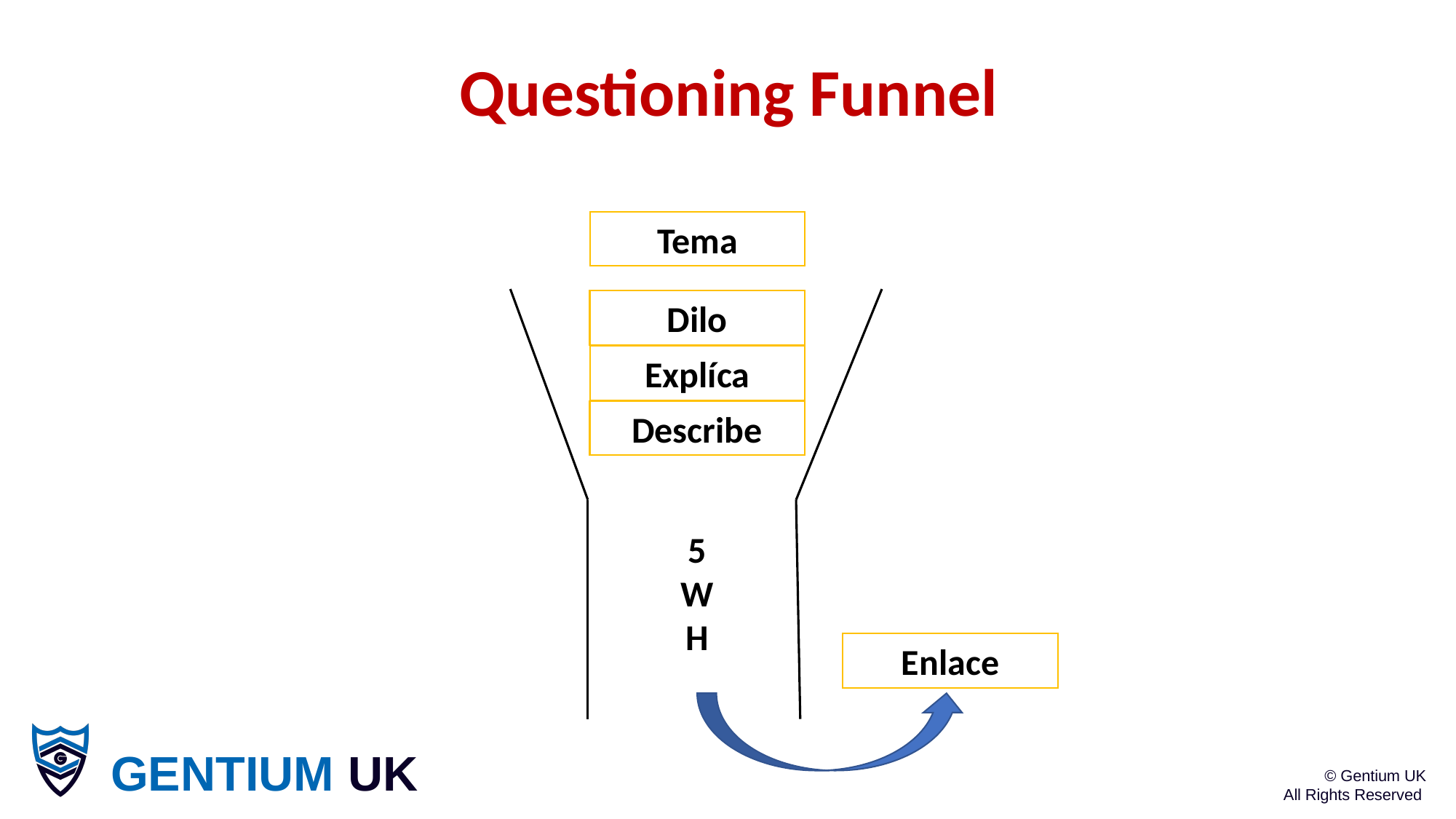

# Questioning Funnel
Tema
Dilo
Explíca
Describe
5WH
Enlace